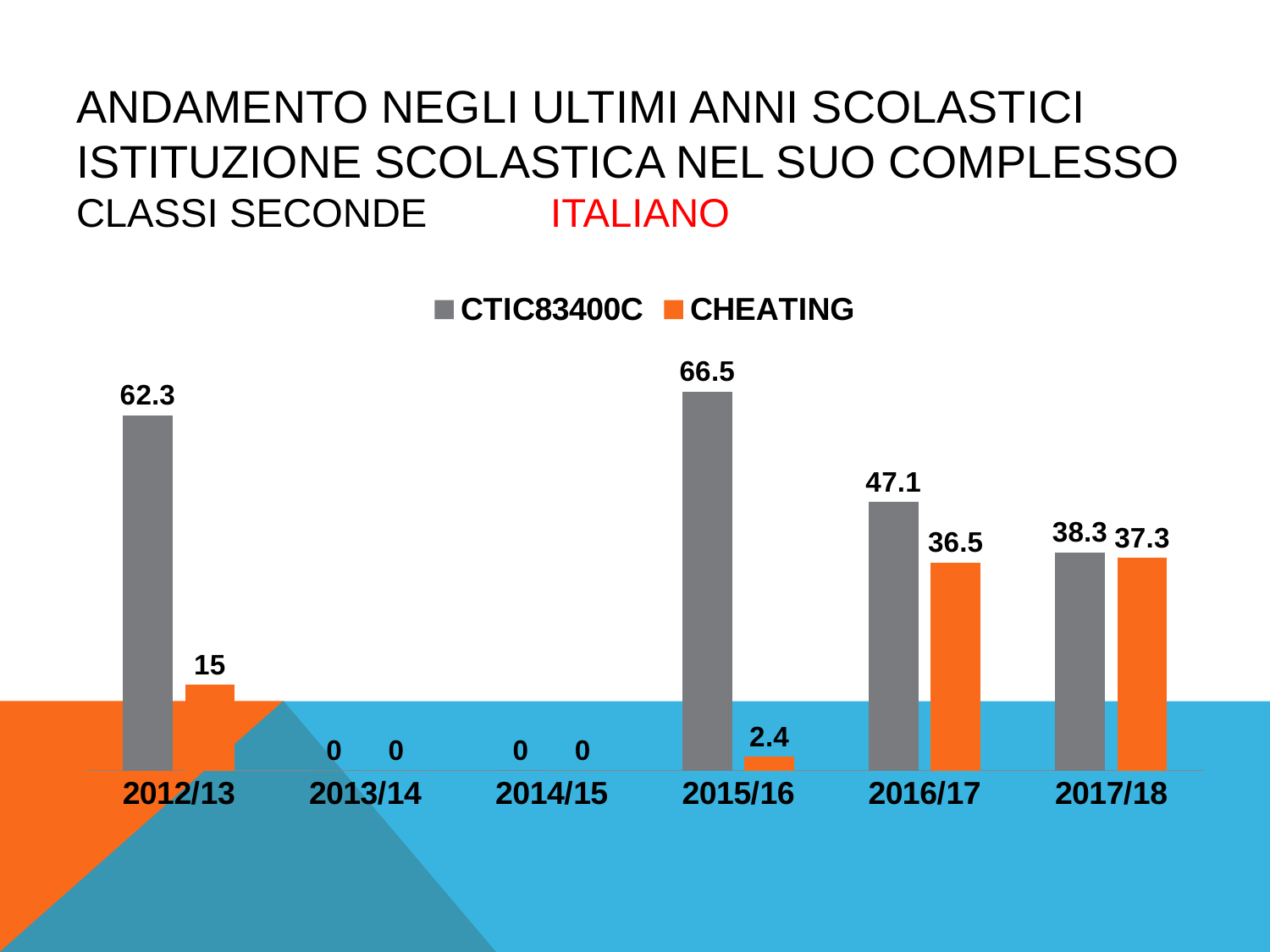

# Andamento negli ultimi anni scolastici ISTITUZIONE SCOLASTICA NEL SUO COMPLESSO classi seconde           ITALIANO

### Chart

| Category | CTIC83400C | CHEATING |
|---|---|---|
| 2012/13 | 62.3 | 15.0 |
| 2013/14 | 0.0 | 0.0 |
| 2014/15 | 0.0 | 0.0 |
| 2015/16 | 66.5 | 2.4 |
| 2016/17 | 47.1 | 36.5 |
| 2017/18 | 38.30000000000001 | 37.30000000000001 |